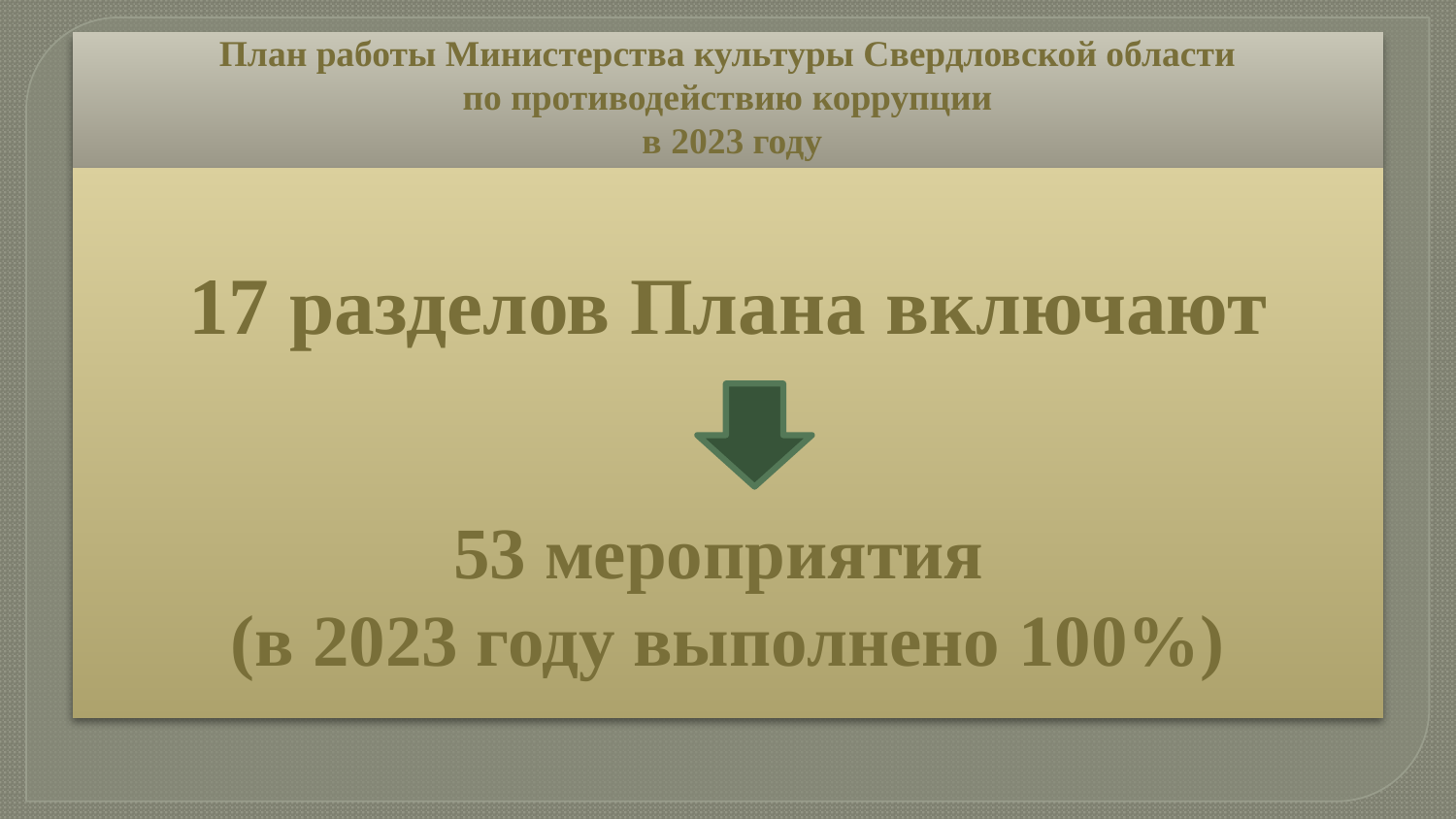

# План работы Министерства культуры Свердловской области по противодействию коррупции в 2023 году

17 разделов Плана включают

53 мероприятия
(в 2023 году выполнено 100%)